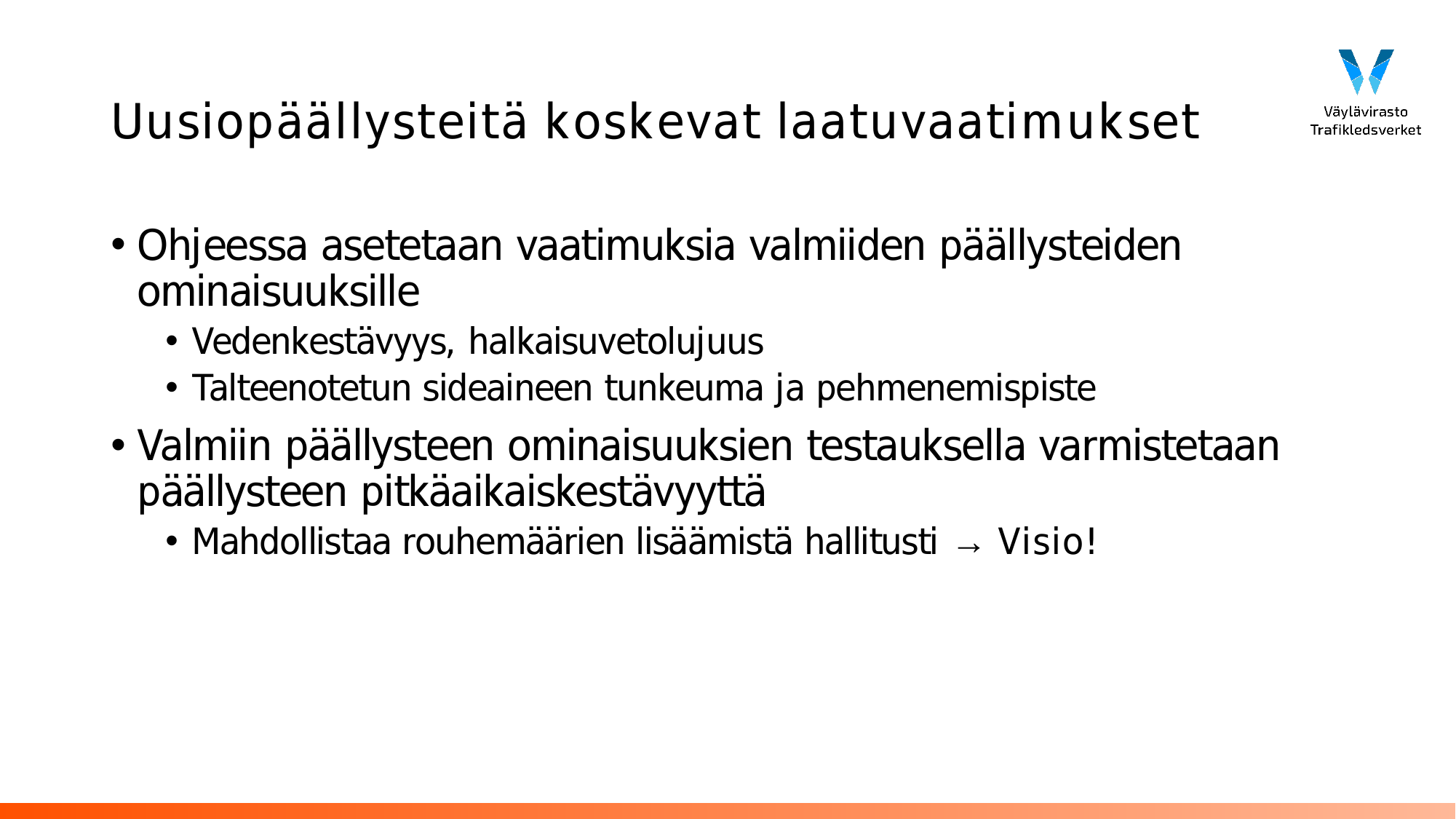

# Uusiopäällysteitä koskevat laatuvaatimukset
Ohjeessa asetetaan vaatimuksia valmiiden päällysteiden ominaisuuksille
Vedenkestävyys, halkaisuvetolujuus
Talteenotetun sideaineen tunkeuma ja pehmenemispiste
Valmiin päällysteen ominaisuuksien testauksella varmistetaan päällysteen pitkäaikaiskestävyyttä
Mahdollistaa rouhemäärien lisäämistä hallitusti → Visio!